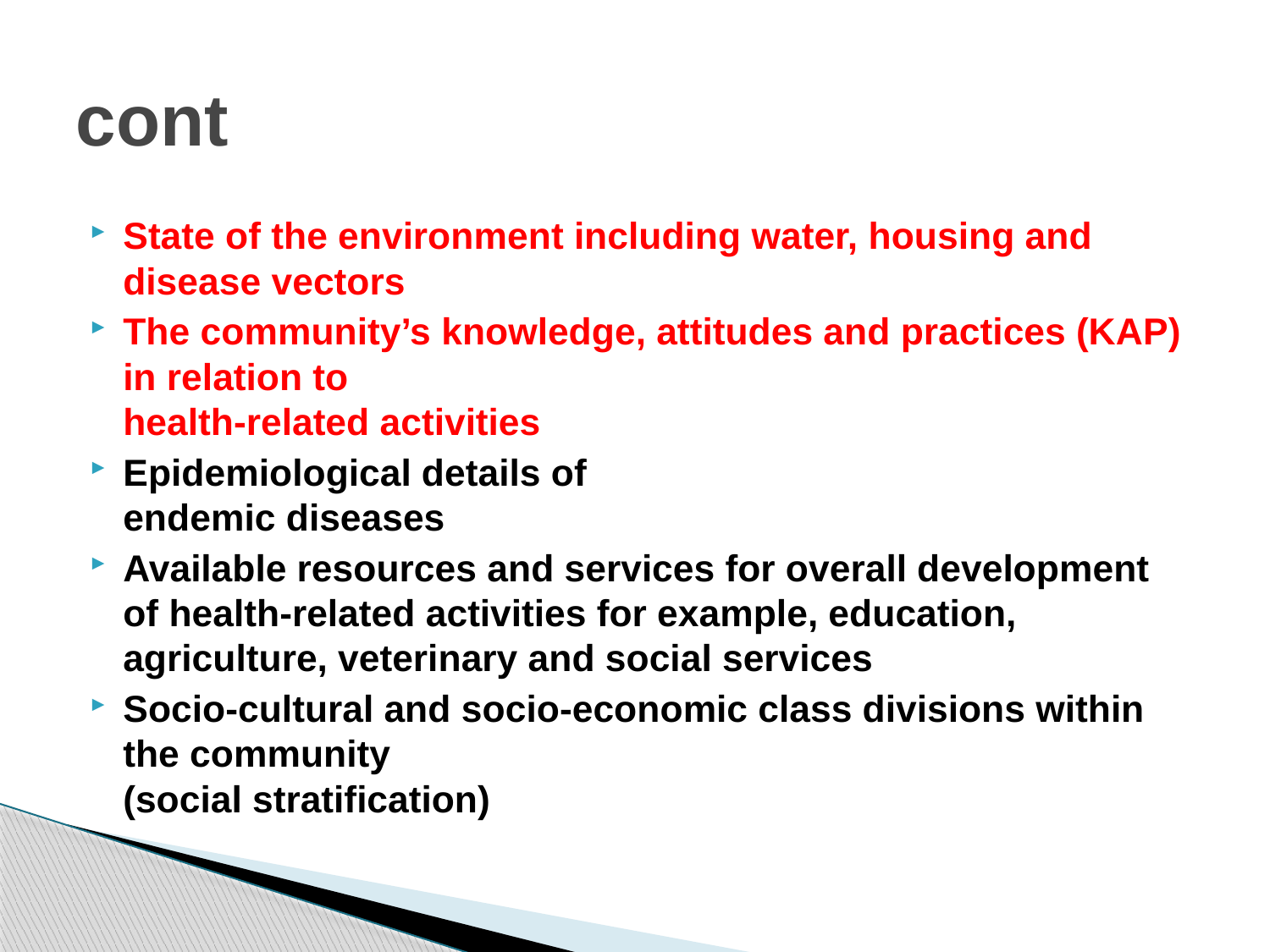

# cont
State of the environment including water, housing and disease vectors
The community’s knowledge, attitudes and practices (KAP) in relation to
health-related activities
Epidemiological details of
endemic diseases
Available resources and services for overall development of health-related activities for example, education, agriculture, veterinary and social services
Socio-cultural and socio-economic class divisions within the community
(social stratification)